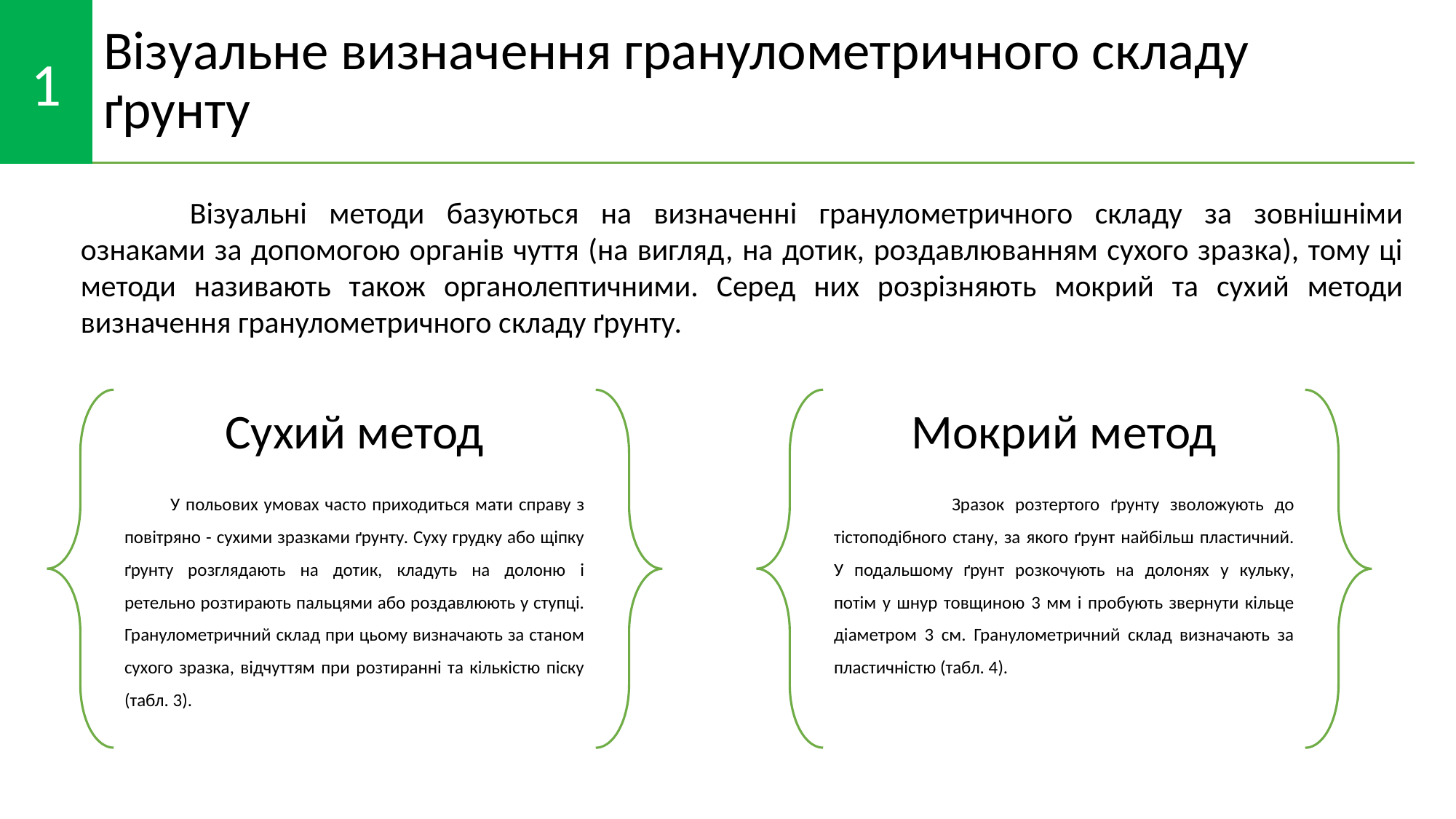

1
# Візуальне визначення гранулометричного складу ґрунту
	Візуальні методи базуються на визначенні гранулометричного складу за зовнішніми ознаками за допомогою органів чуття (на вигляд, на дотик, роздавлюванням сухого зразка), тому ці методи називають також органолептичними. Серед них розрізняють мокрий та сухий методи визначення гранулометричного складу ґрунту.

Сухий метод

Мокрий метод

        У польових умовах часто приходиться мати справу з повітряно - сухими зразками ґрунту. Суху грудку або щіпку ґрунту розглядають на дотик, кладуть на долоню і ретельно розтирають пальцями або роздавлюють у ступці. Гранулометричний склад при цьому визначають за станом сухого зразка, відчуттям при розтиранні та кількістю піску (табл. 3).
           Зразок розтертого ґрунту зволожують до тістоподібного стану, за якого ґрунт найбільш пластичний. У подальшому ґрунт розкочують на долонях у кульку, потім у шнур товщиною 3 мм і пробують звернути кільце діаметром 3 см. Гранулометричний склад визначають за пластичністю (табл. 4).